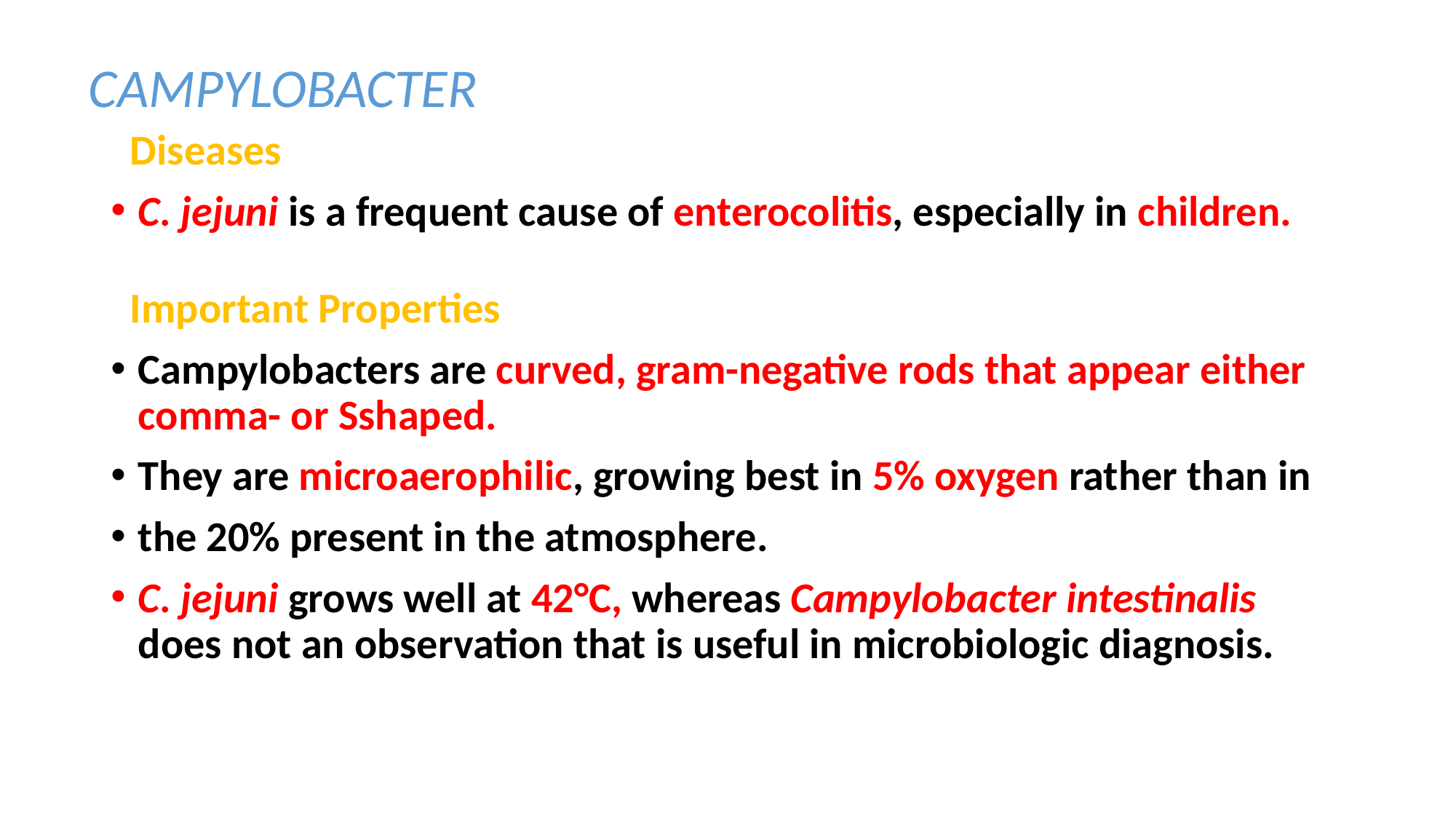

# CAMPYLOBACTER
  Diseases
C. jejuni is a frequent cause of enterocolitis, especially in children.

  Important Properties
Campylobacters are curved, gram-negative rods that appear either comma- or Sshaped.
They are microaerophilic, growing best in 5% oxygen rather than in
the 20% present in the atmosphere.
C. jejuni grows well at 42°C, whereas Campylobacter intestinalis does not an observation that is useful in microbiologic diagnosis.